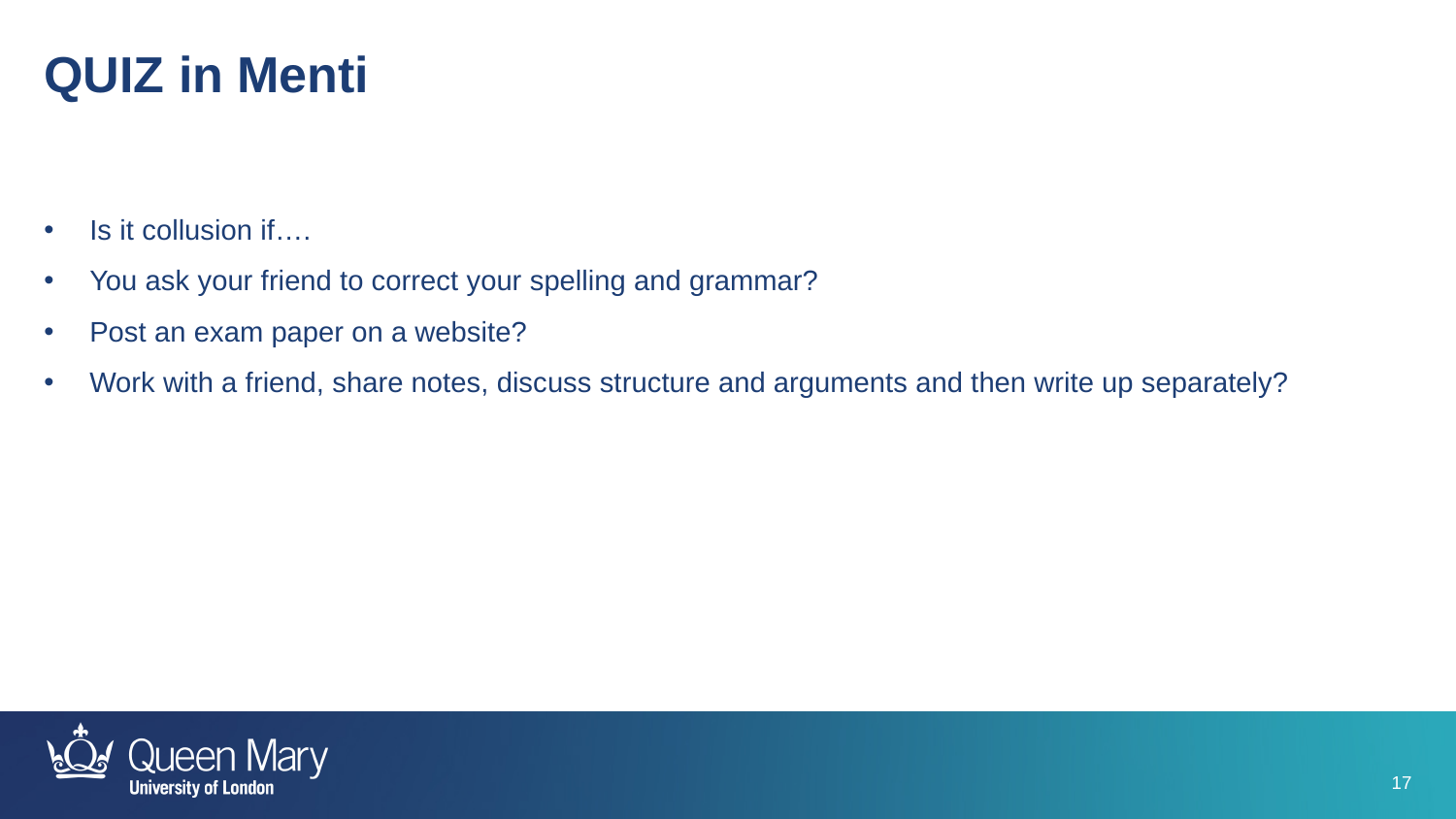

QUIZ in Menti
Is it collusion if….
You ask your friend to correct your spelling and grammar?
Post an exam paper on a website?
Work with a friend, share notes, discuss structure and arguments and then write up separately?